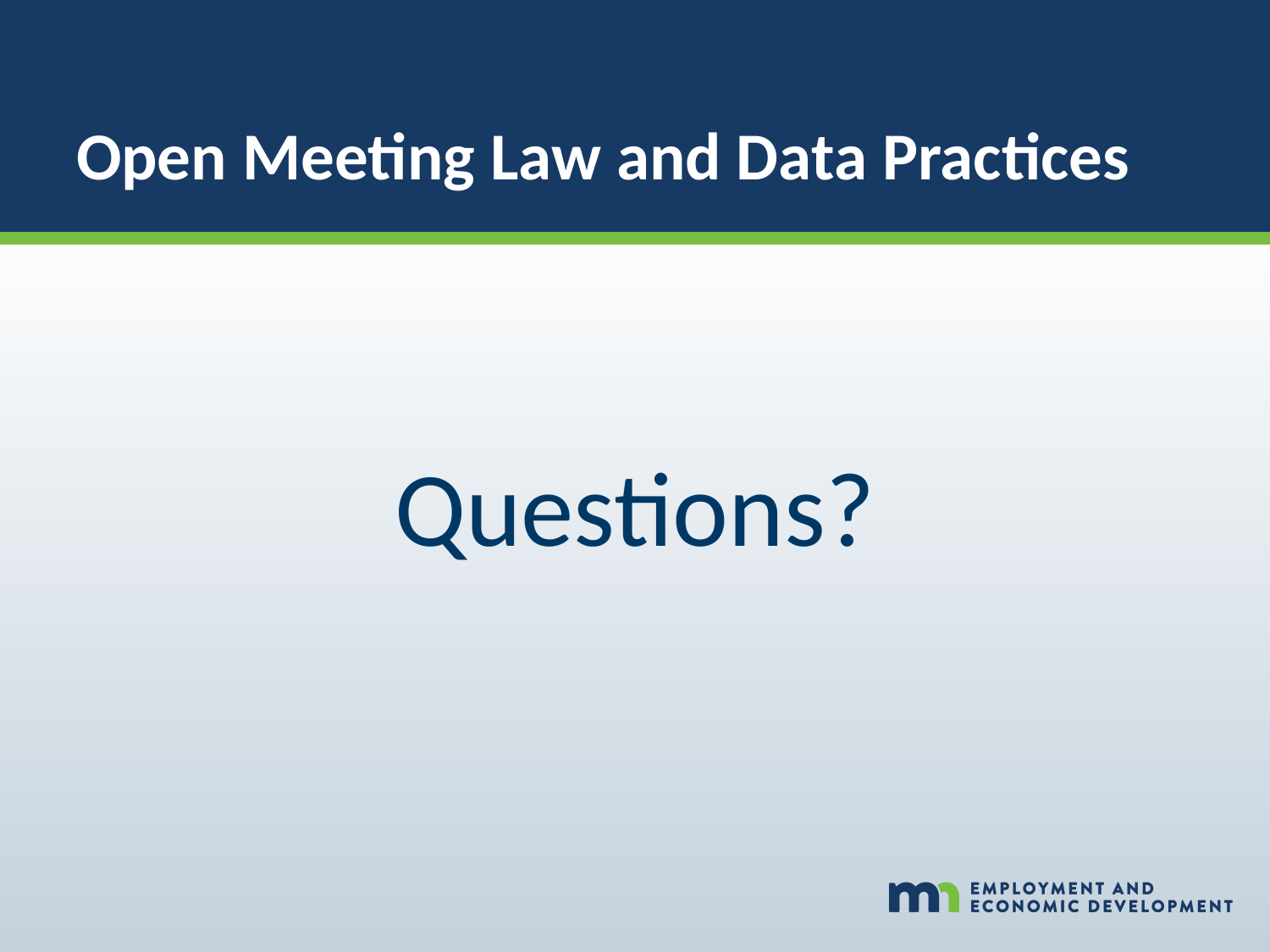

# Open Meeting Law and Data Practices

Questions?